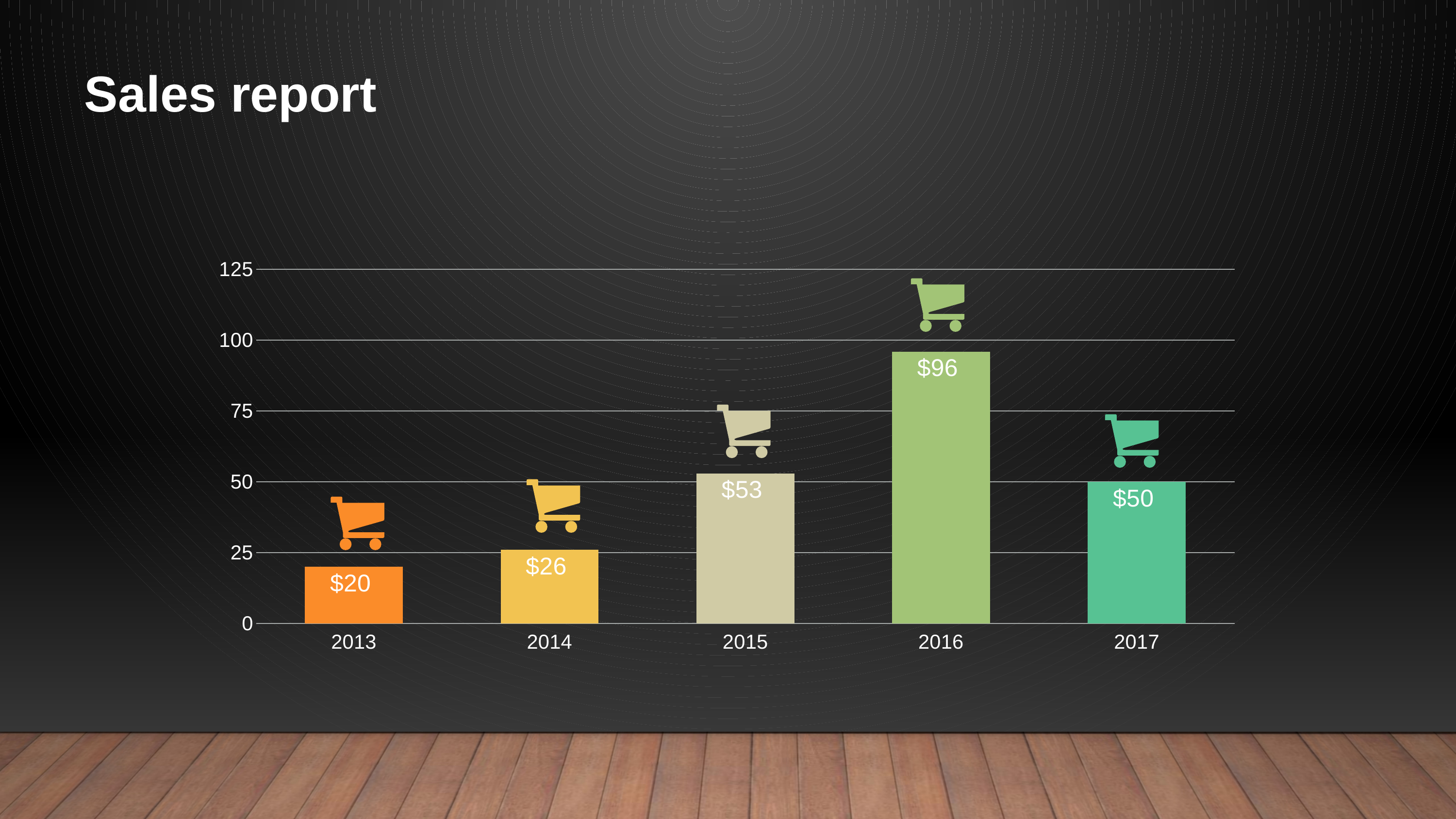

Sales report

### Chart

| Category | Region 1 |
|---|---|
| 2013 | 20.0 |
| 2014 | 26.0 |
| 2015 | 53.0 |
| 2016 | 96.0 |
| 2017 | 50.0 |